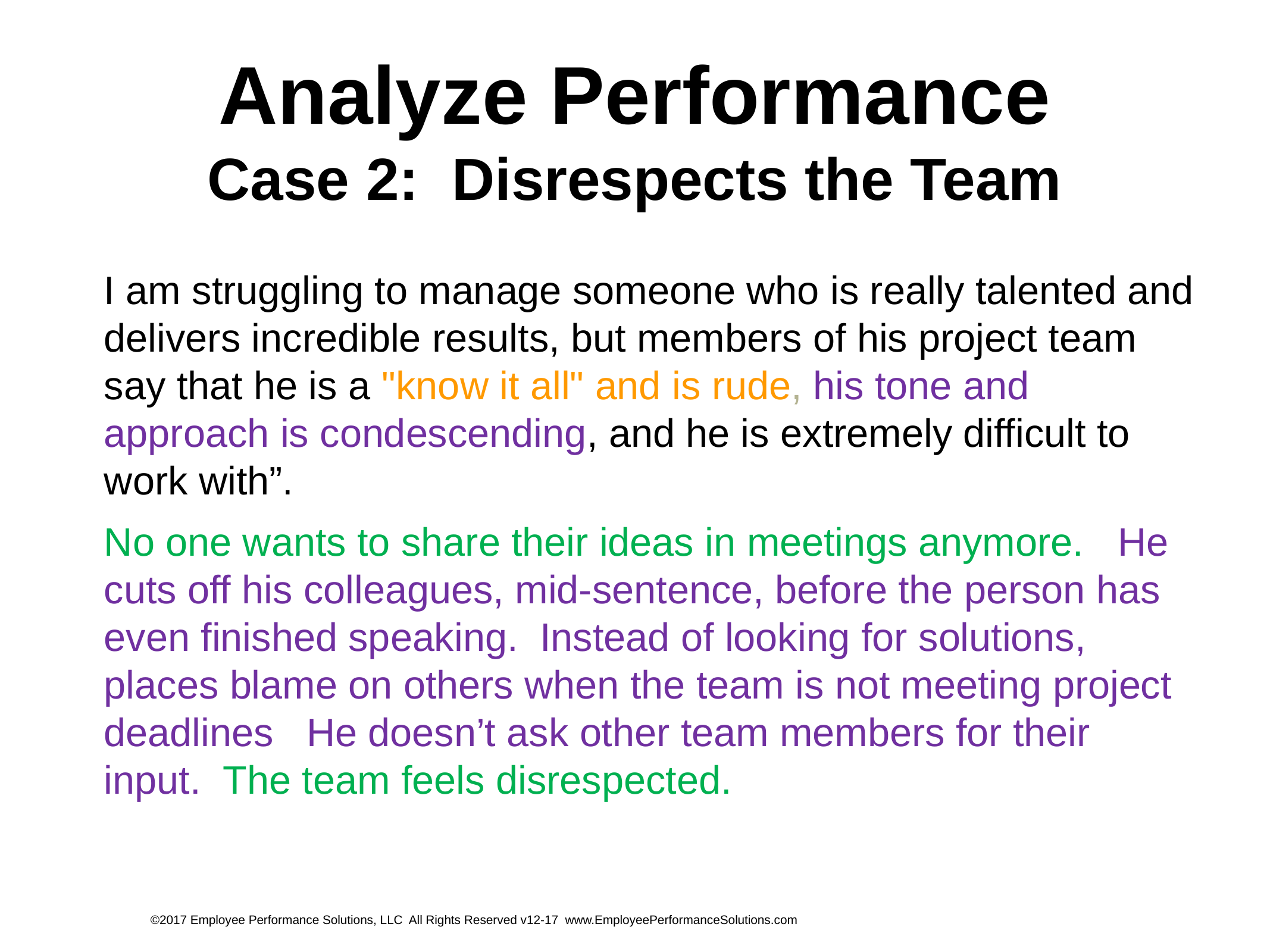

# Analyze Performance Case 2:  Disrespects the Team
I am struggling to manage someone who is really talented and delivers incredible results, but members of his project team say that he is a "know it all" and is rude, his tone and approach is condescending, and he is extremely difficult to work with”.
No one wants to share their ideas in meetings anymore.   He cuts off his colleagues, mid-sentence, before the person has even finished speaking.  Instead of looking for solutions, places blame on others when the team is not meeting project deadlines   He doesn’t ask other team members for their input.  The team feels disrespected.